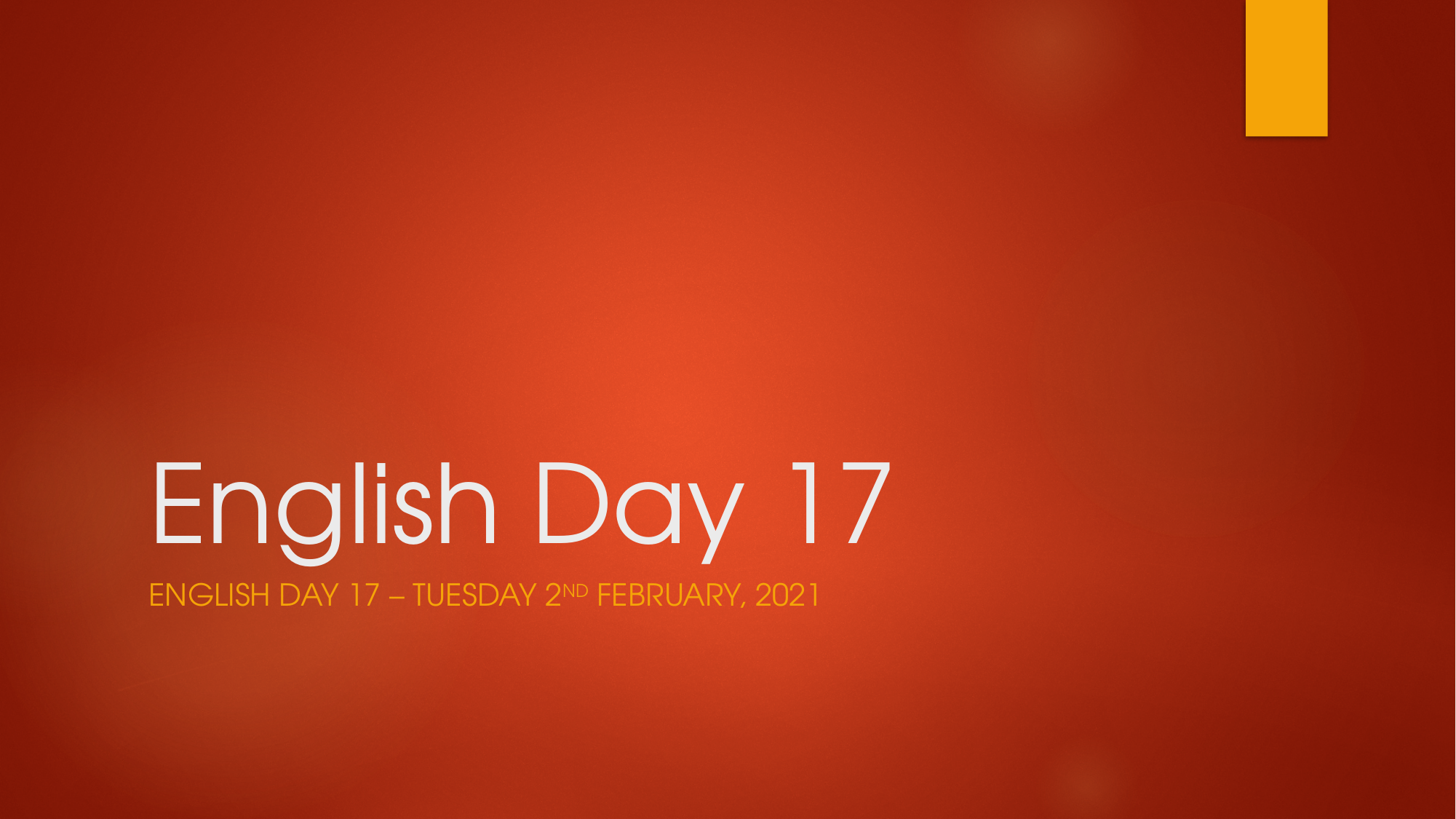

# English Day 17
English day 17 – Tuesday 2nd February, 2021